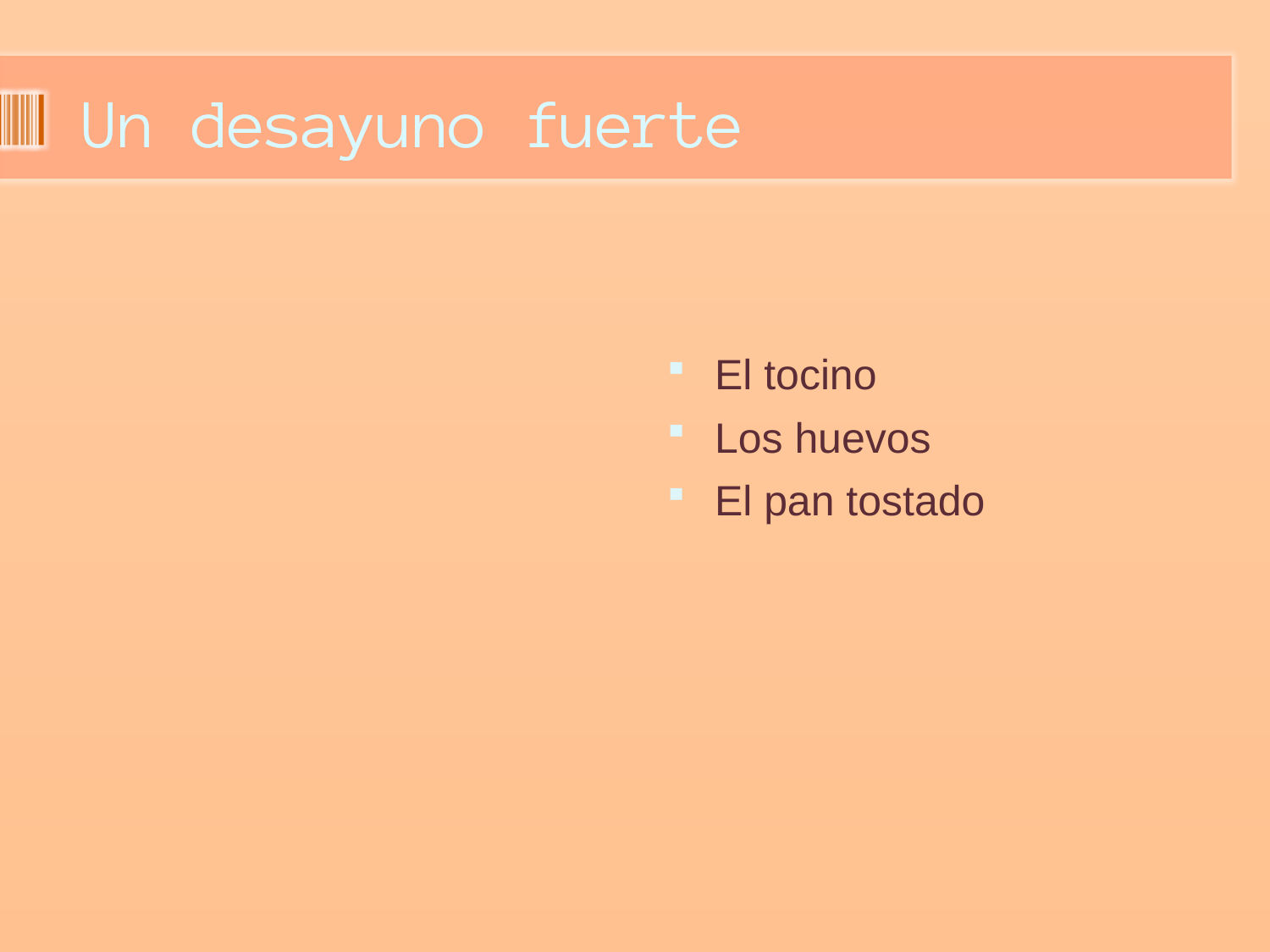

# Un desayuno fuerte

El tocino
Los huevos
El pan tostado